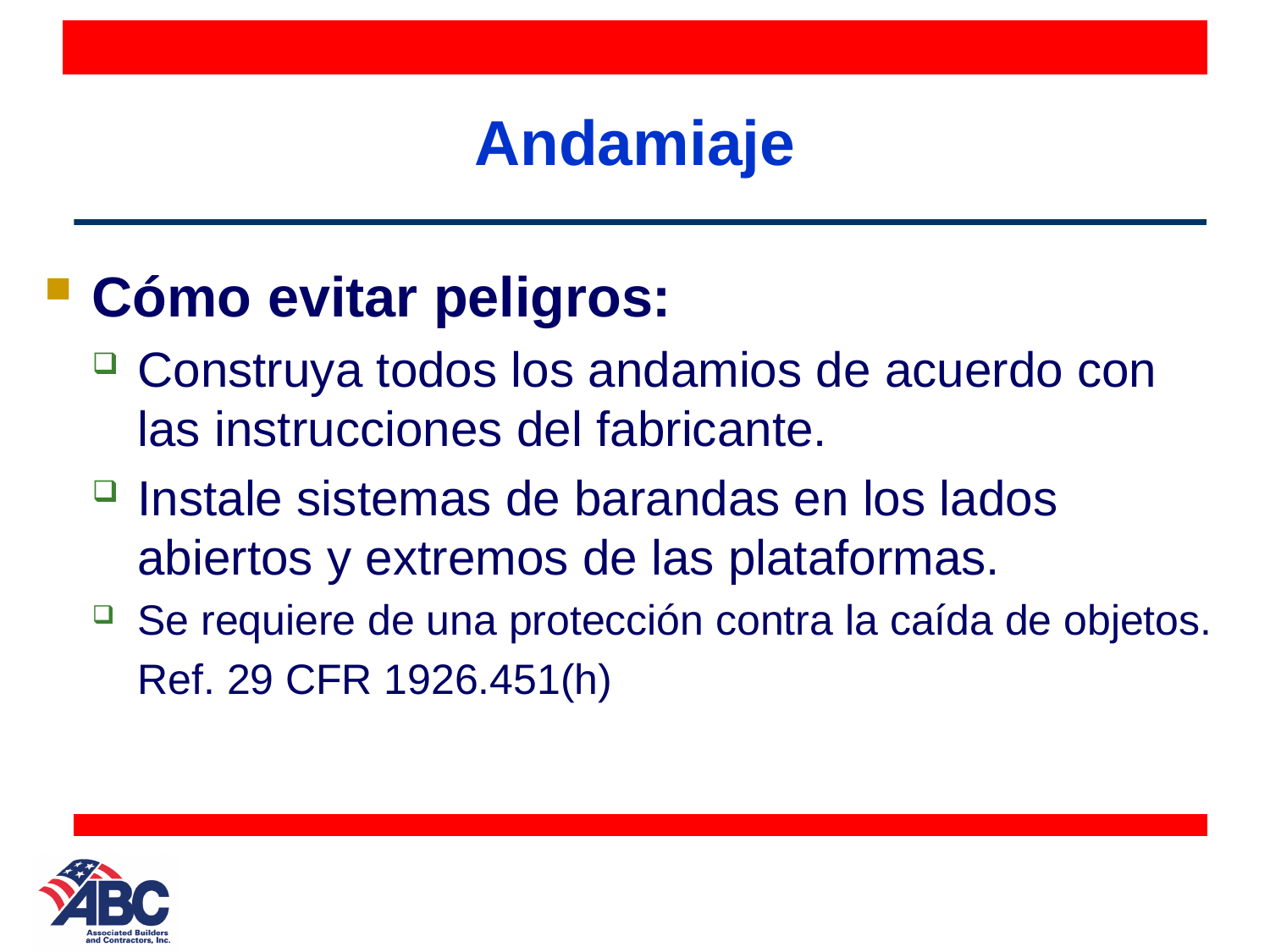

# Andamiaje
Cómo evitar peligros:
Construya todos los andamios de acuerdo con las instrucciones del fabricante.
Instale sistemas de barandas en los lados abiertos y extremos de las plataformas.
Se requiere de una protección contra la caída de objetos.
	Ref. 29 CFR 1926.451(h)